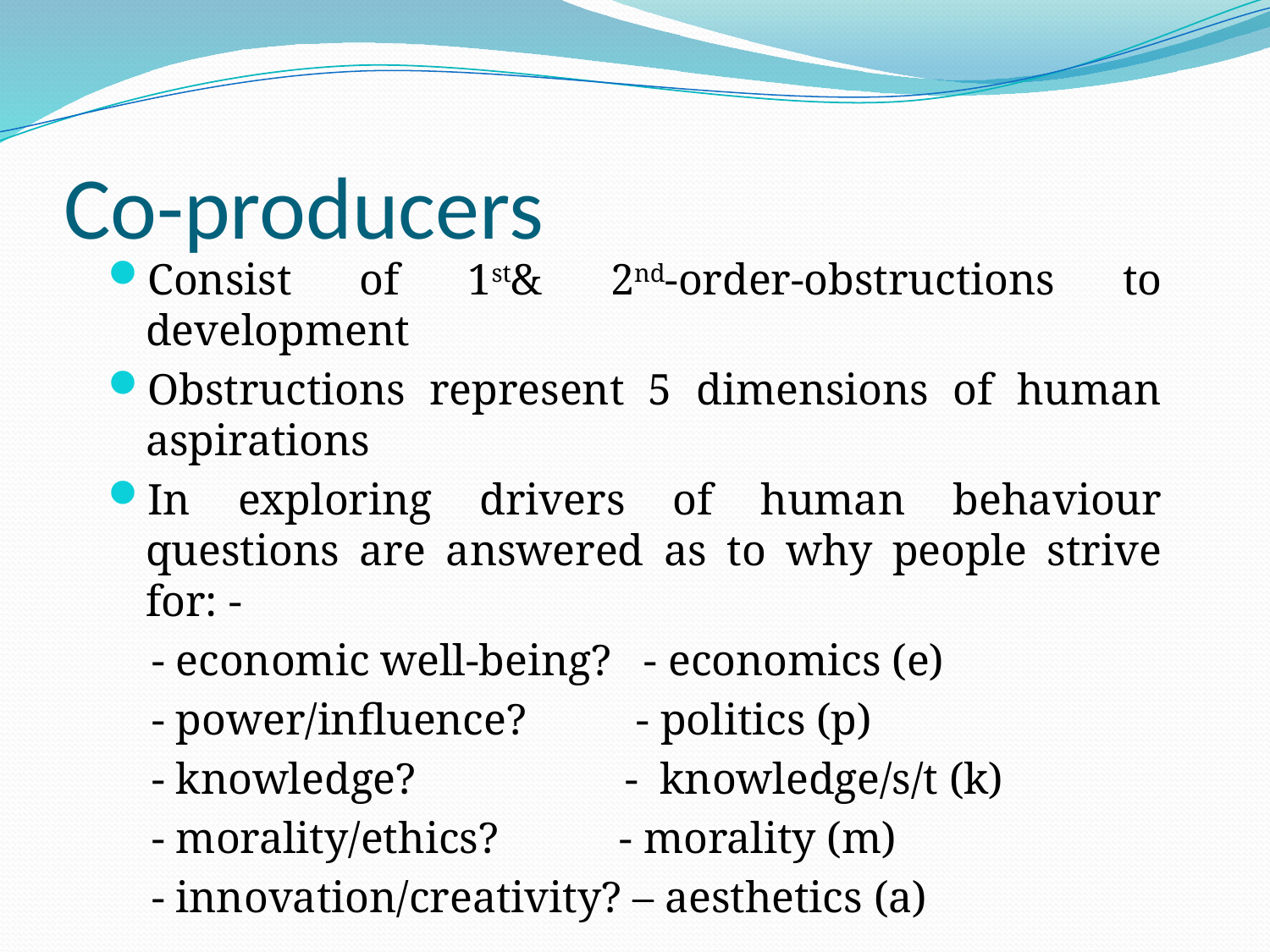

# Co-producers
Consist of 1st& 2nd-order-obstructions to development
Obstructions represent 5 dimensions of human aspirations
In exploring drivers of human behaviour questions are answered as to why people strive for: -
    - economic well-being?   - economics (e)
    - power/influence?          - politics (p)
    - knowledge?                   -  knowledge/s/t (k)
    - morality/ethics?           - morality (m)
    - innovation/creativity? – aesthetics (a)